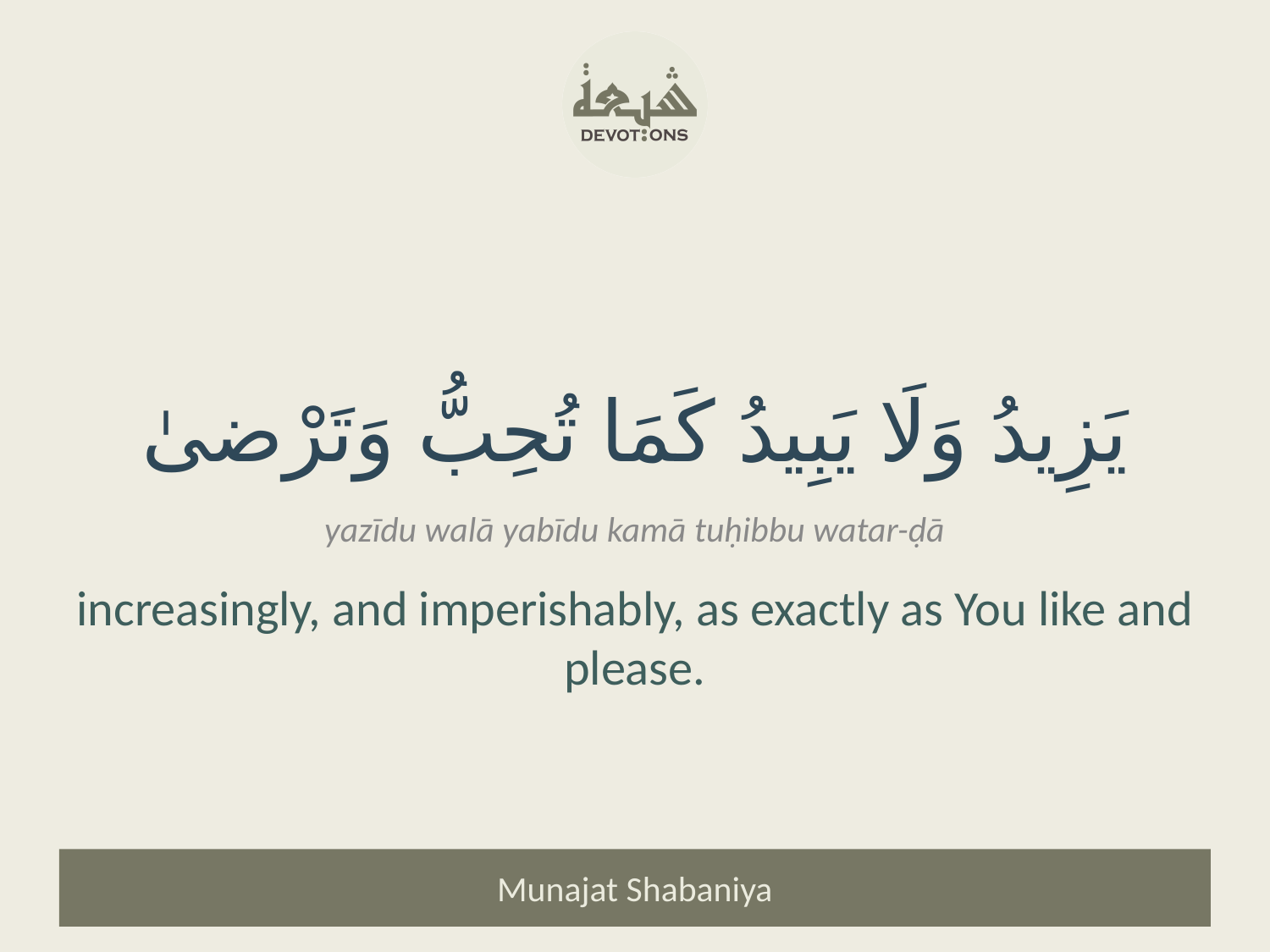

يَزِيدُ وَلَا يَبِيدُ كَمَا تُحِبُّ وَتَرْضىٰ
yazīdu walā yabīdu kamā tuḥibbu watar-ḍā
increasingly, and imperishably, as exactly as You like and please.
Munajat Shabaniya